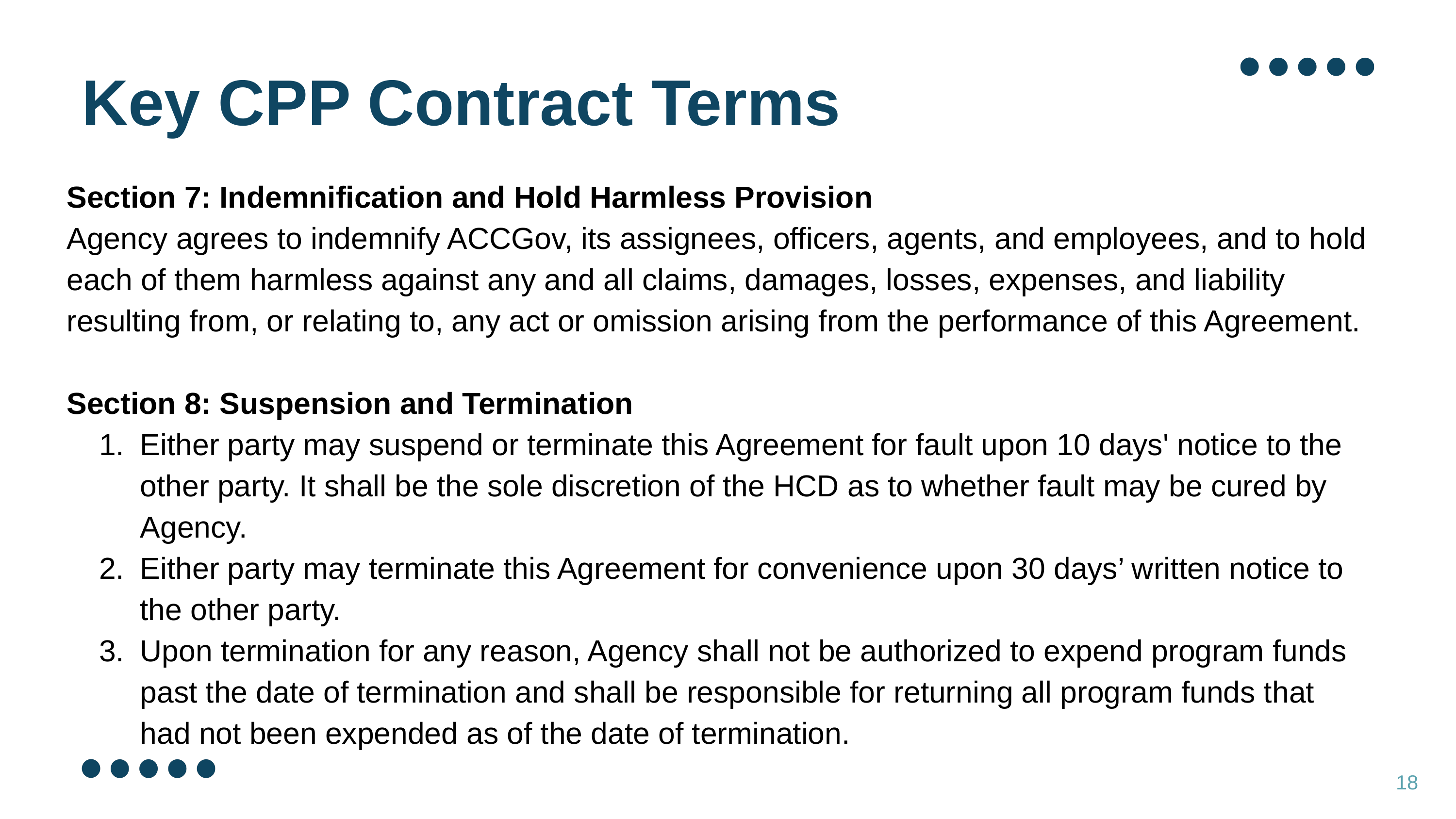

Key CPP Contract Terms

Section 7: Indemnification and Hold Harmless Provision
Agency agrees to indemnify ACCGov, its assignees, officers, agents, and employees, and to hold each of them harmless against any and all claims, damages, losses, expenses, and liability resulting from, or relating to, any act or omission arising from the performance of this Agreement.

Section 8: Suspension and Termination
Either party may suspend or terminate this Agreement for fault upon 10 days' notice to the other party. It shall be the sole discretion of the HCD as to whether fault may be cured by Agency.
Either party may terminate this Agreement for convenience upon 30 days’ written notice to the other party.
Upon termination for any reason, Agency shall not be authorized to expend program funds past the date of termination and shall be responsible for returning all program funds that had not been expended as of the date of termination.

18